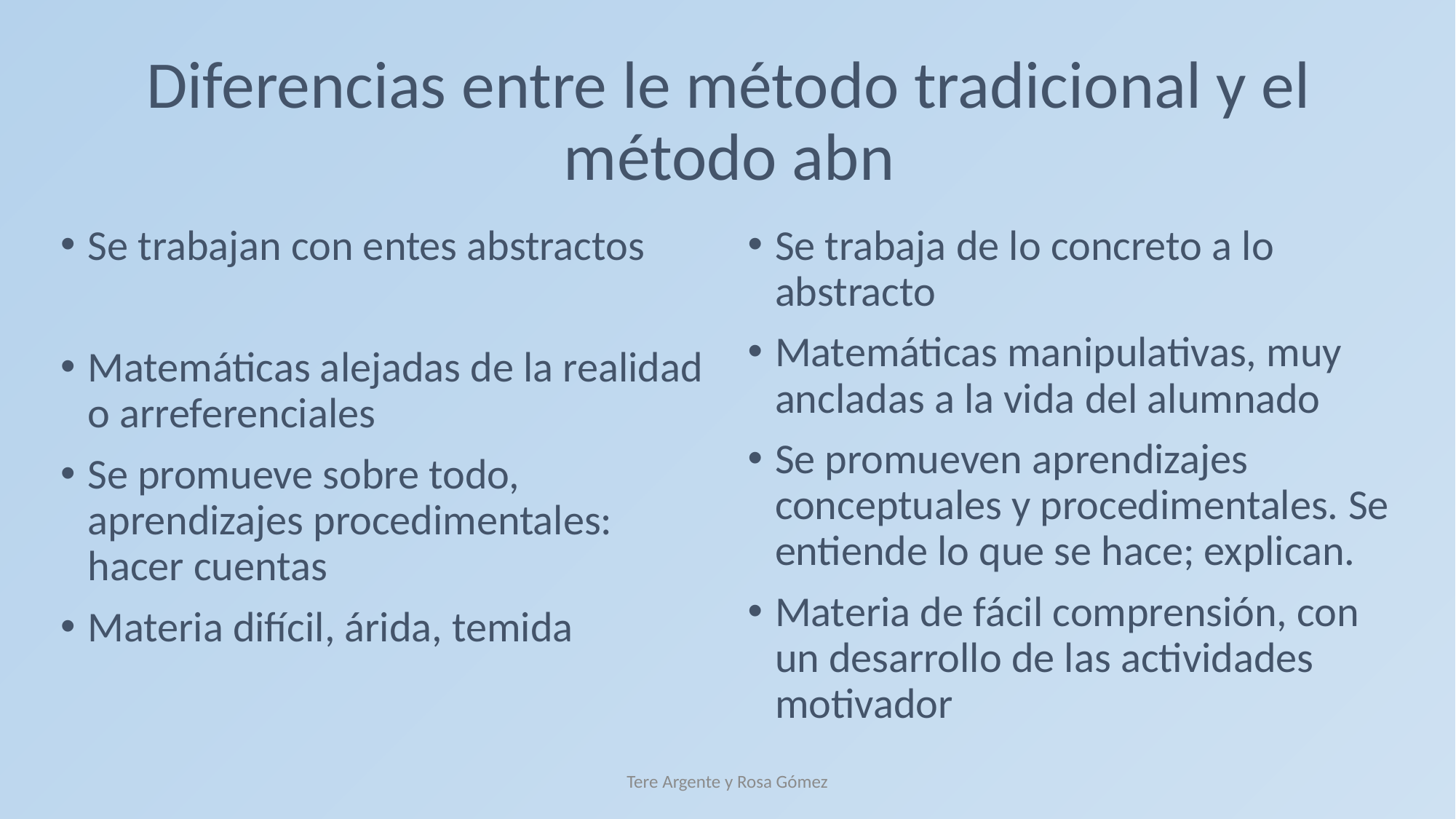

# Diferencias entre le método tradicional y el método abn
Se trabajan con entes abstractos

Matemáticas alejadas de la realidad o arreferenciales
Se promueve sobre todo, aprendizajes procedimentales: hacer cuentas
Materia difícil, árida, temida
Se trabaja de lo concreto a lo abstracto
Matemáticas manipulativas, muy ancladas a la vida del alumnado
Se promueven aprendizajes conceptuales y procedimentales. Se entiende lo que se hace; explican.
Materia de fácil comprensión, con un desarrollo de las actividades motivador
Tere Argente y Rosa Gómez